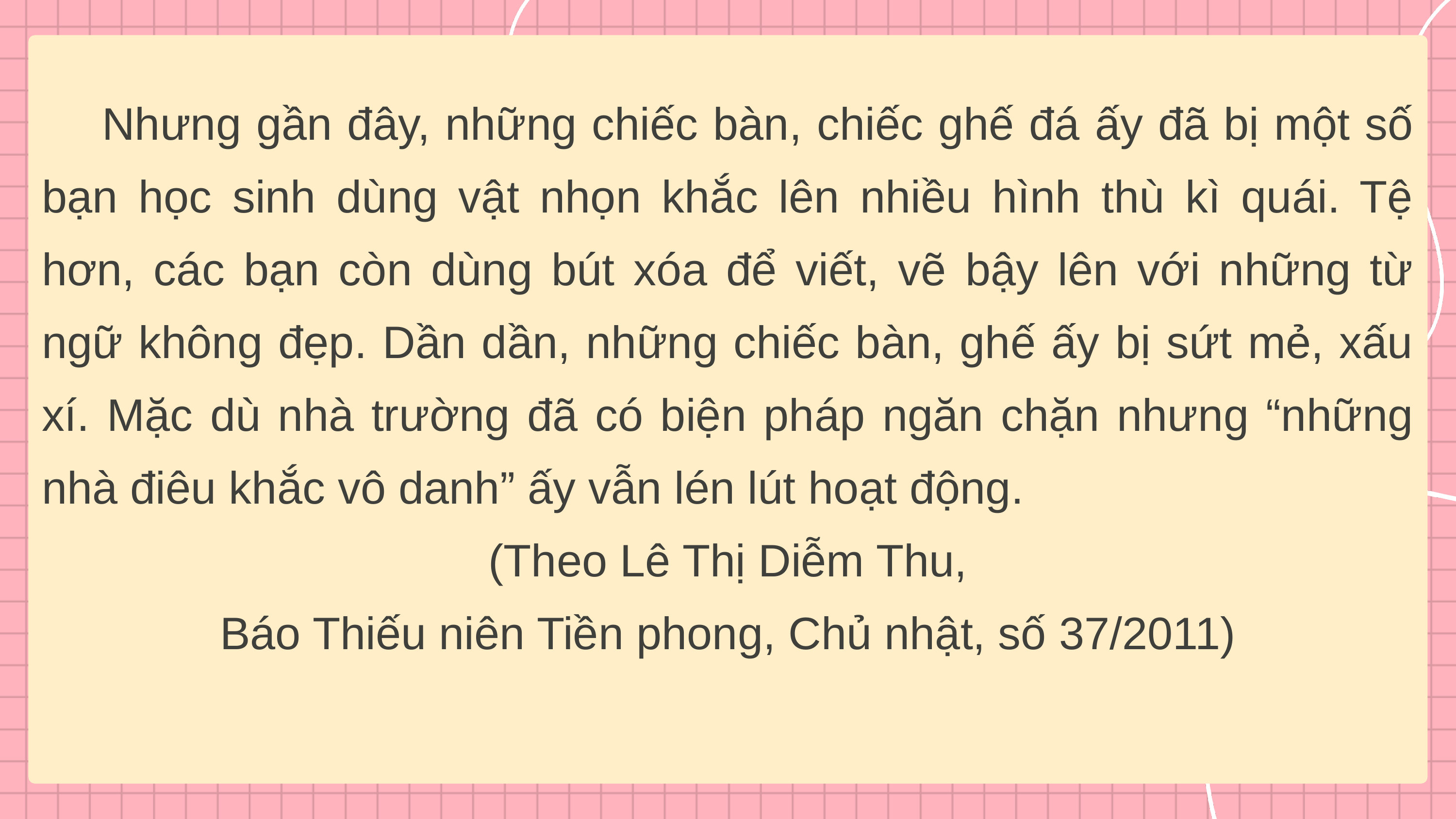

Nhưng gần đây, những chiếc bàn, chiếc ghế đá ấy đã bị một số bạn học sinh dùng vật nhọn khắc lên nhiều hình thù kì quái. Tệ hơn, các bạn còn dùng bút xóa để viết, vẽ bậy lên với những từ ngữ không đẹp. Dần dần, những chiếc bàn, ghế ấy bị sứt mẻ, xấu xí. Mặc dù nhà trường đã có biện pháp ngăn chặn nhưng “những nhà điêu khắc vô danh” ấy vẫn lén lút hoạt động.
(Theo Lê Thị Diễm Thu,
Báo Thiếu niên Tiền phong, Chủ nhật, số 37/2011)